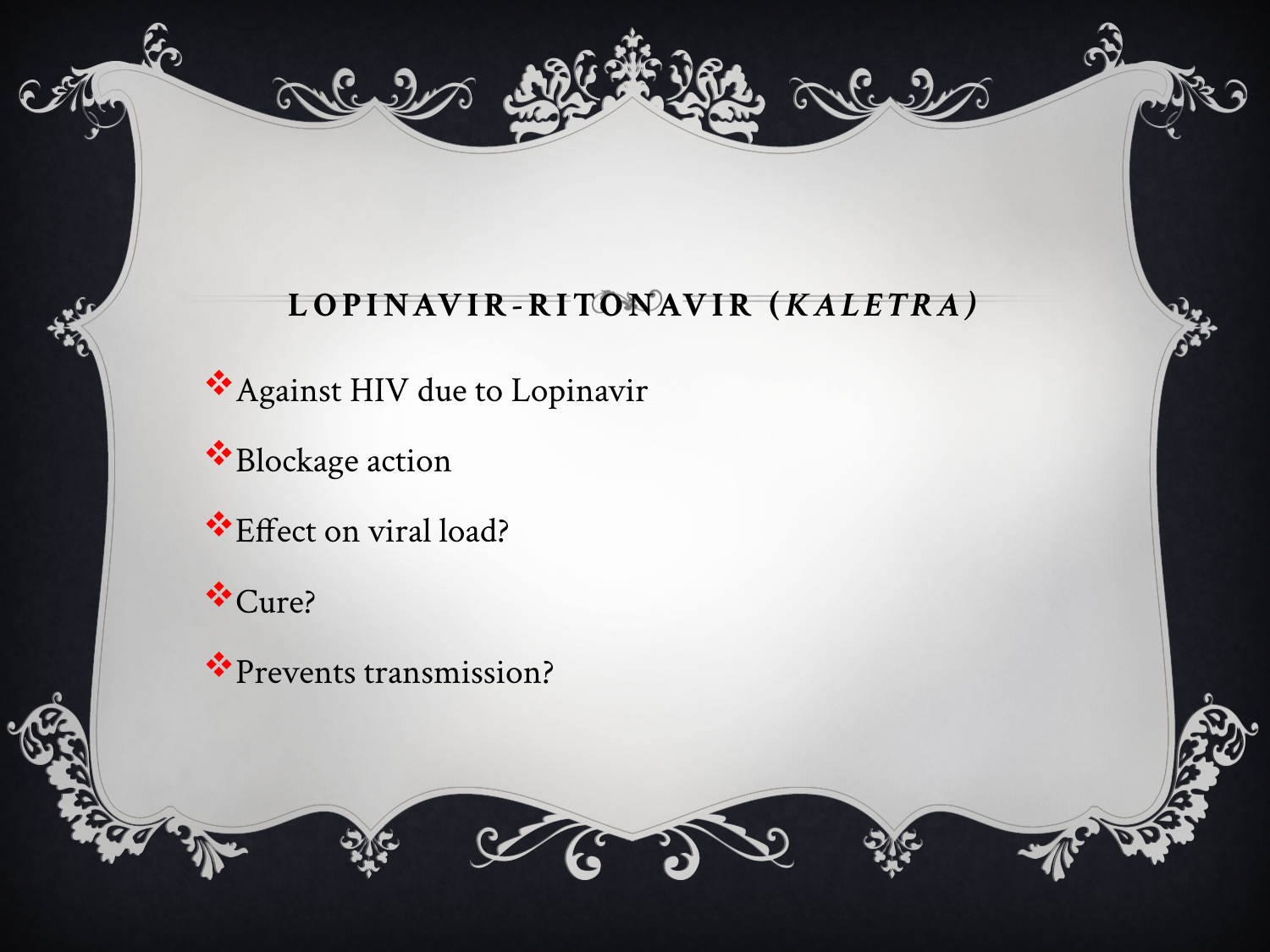

# Lopinavir-Ritonavir (Kaletra)
Against HIV due to Lopinavir
Blockage action
Effect on viral load?
Cure?
Prevents transmission?